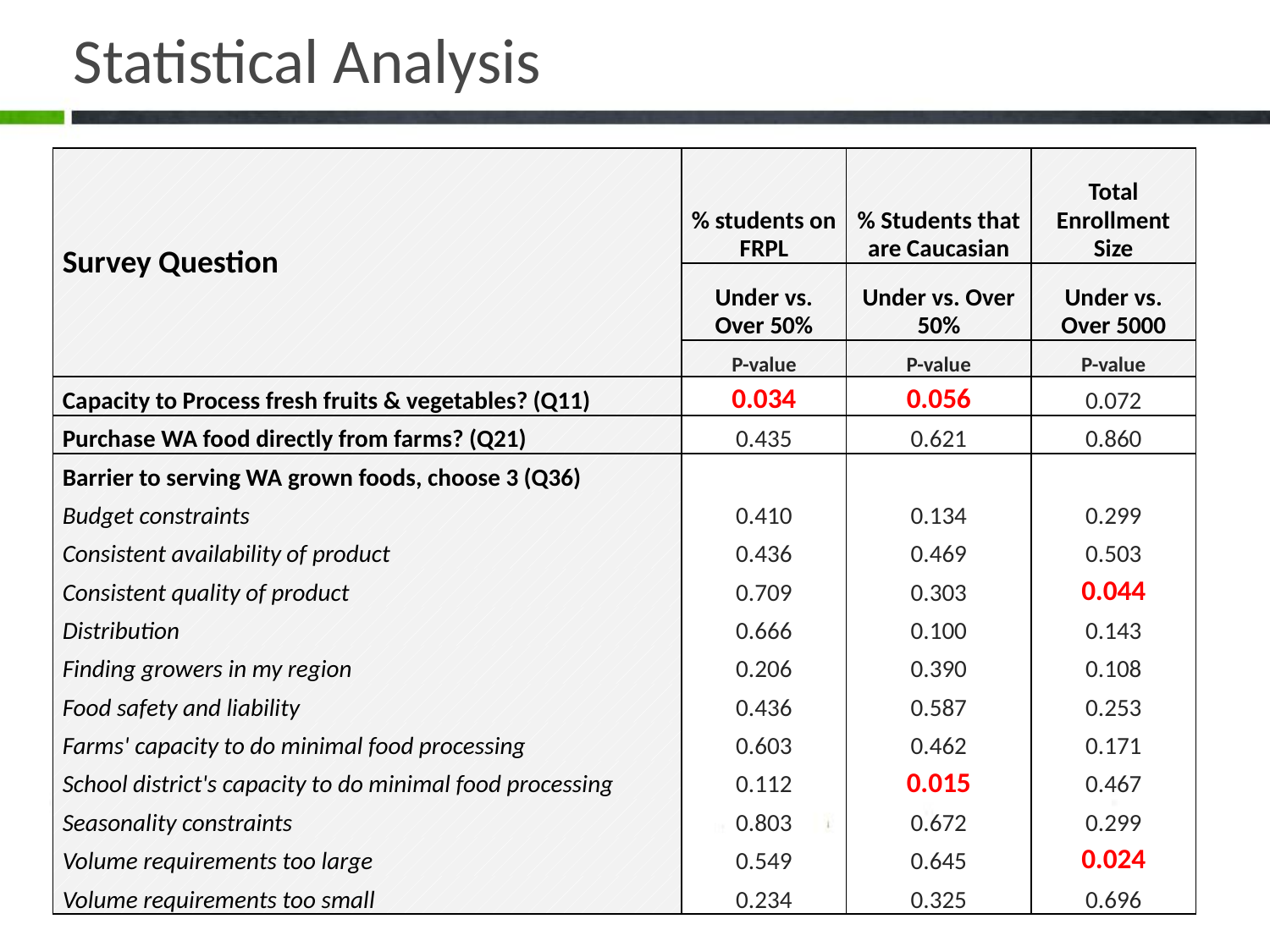

# Statistical Analysis
| Survey Question | % students on FRPL | % Students that are Caucasian | Total Enrollment Size |
| --- | --- | --- | --- |
|  | Under vs. Over 50% | Under vs. Over 50% | Under vs. Over 5000 |
|  | P-value | P-value | P-value |
| Capacity to Process fresh fruits & vegetables? (Q11) | 0.034 | 0.056 | 0.072 |
| Purchase WA food directly from farms? (Q21) | 0.435 | 0.621 | 0.860 |
| Barrier to serving WA grown foods, choose 3 (Q36) |  |  |  |
| Budget constraints | 0.410 | 0.134 | 0.299 |
| Consistent availability of product | 0.436 | 0.469 | 0.503 |
| Consistent quality of product | 0.709 | 0.303 | 0.044 |
| Distribution | 0.666 | 0.100 | 0.143 |
| Finding growers in my region | 0.206 | 0.390 | 0.108 |
| Food safety and liability | 0.436 | 0.587 | 0.253 |
| Farms' capacity to do minimal food processing | 0.603 | 0.462 | 0.171 |
| School district's capacity to do minimal food processing | 0.112 | 0.015 | 0.467 |
| Seasonality constraints | 0.803 | 0.672 | 0.299 |
| Volume requirements too large | 0.549 | 0.645 | 0.024 |
| Volume requirements too small | 0.234 | 0.325 | 0.696 |